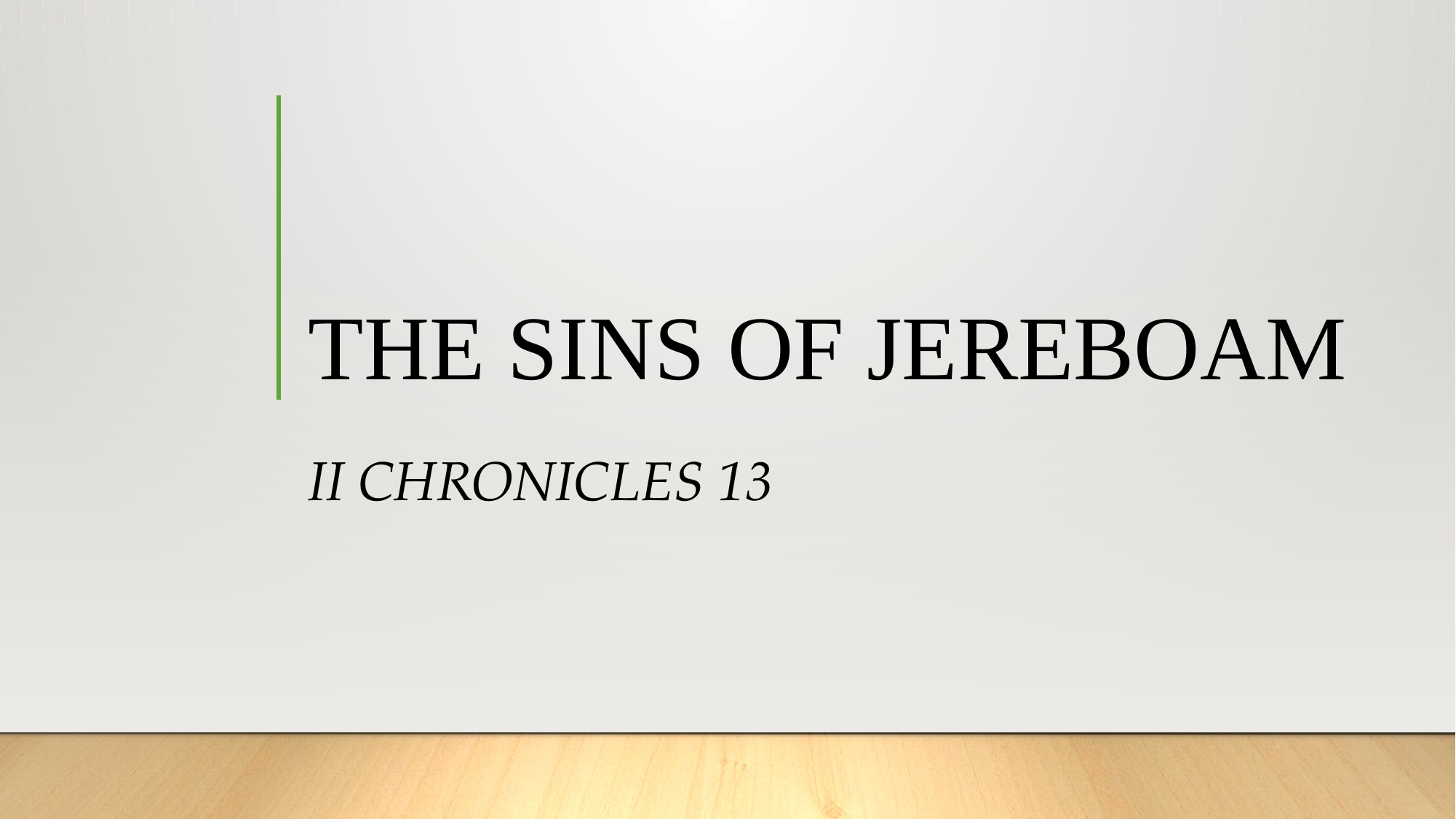

# THE SINS OF JEREBOAM
Ii Chronicles 13